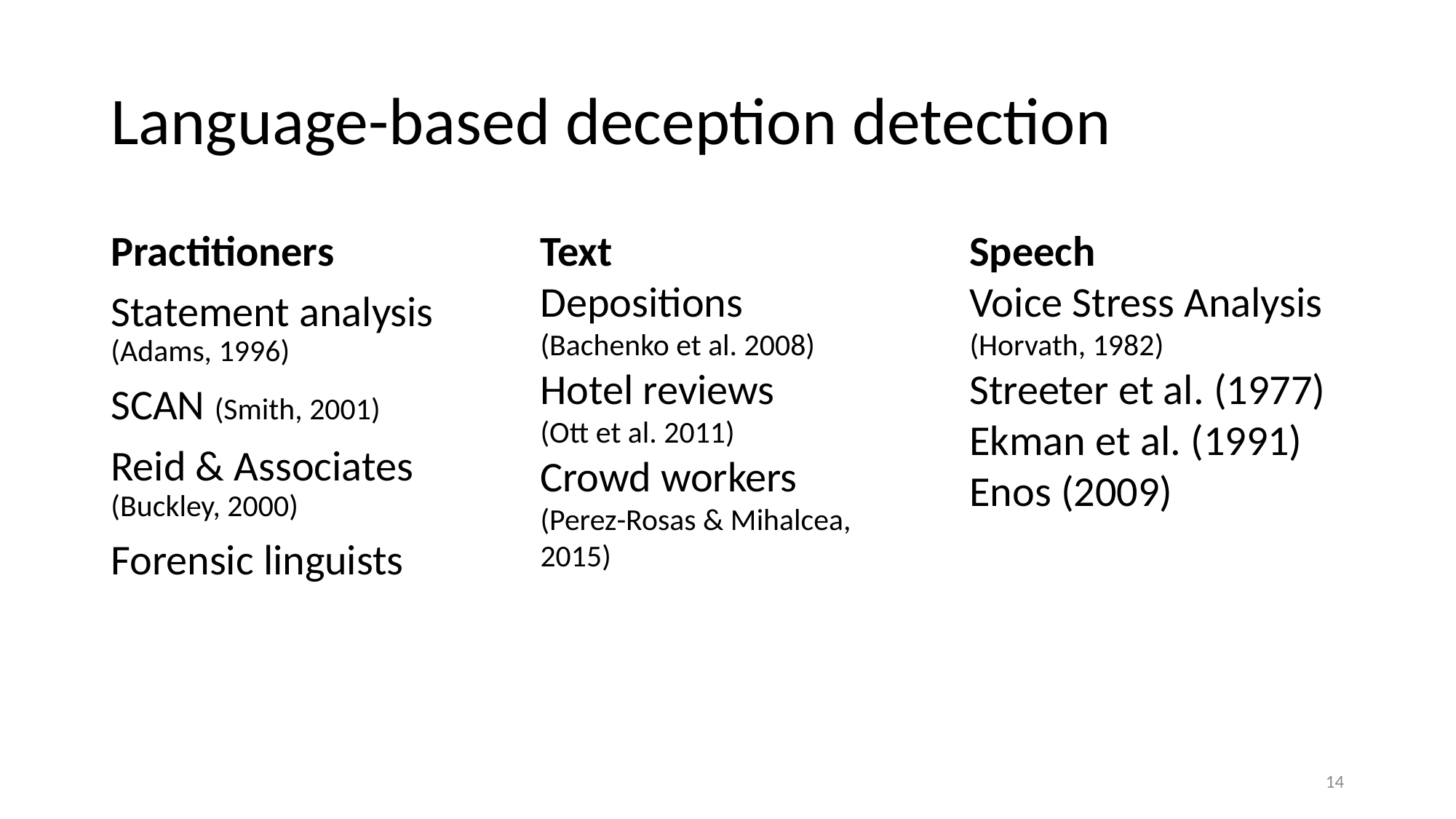

# Language-based deception detection
Practitioners
Statement analysis (Adams, 1996)
SCAN (Smith, 2001)
Reid & Associates (Buckley, 2000)
Forensic linguists

Text
Depositions
(Bachenko et al. 2008)
Hotel reviews
(Ott et al. 2011)
Crowd workers
(Perez-Rosas & Mihalcea, 2015)

Speech
Voice Stress Analysis (Horvath, 1982)
Streeter et al. (1977)
Ekman et al. (1991)
Enos (2009)
14